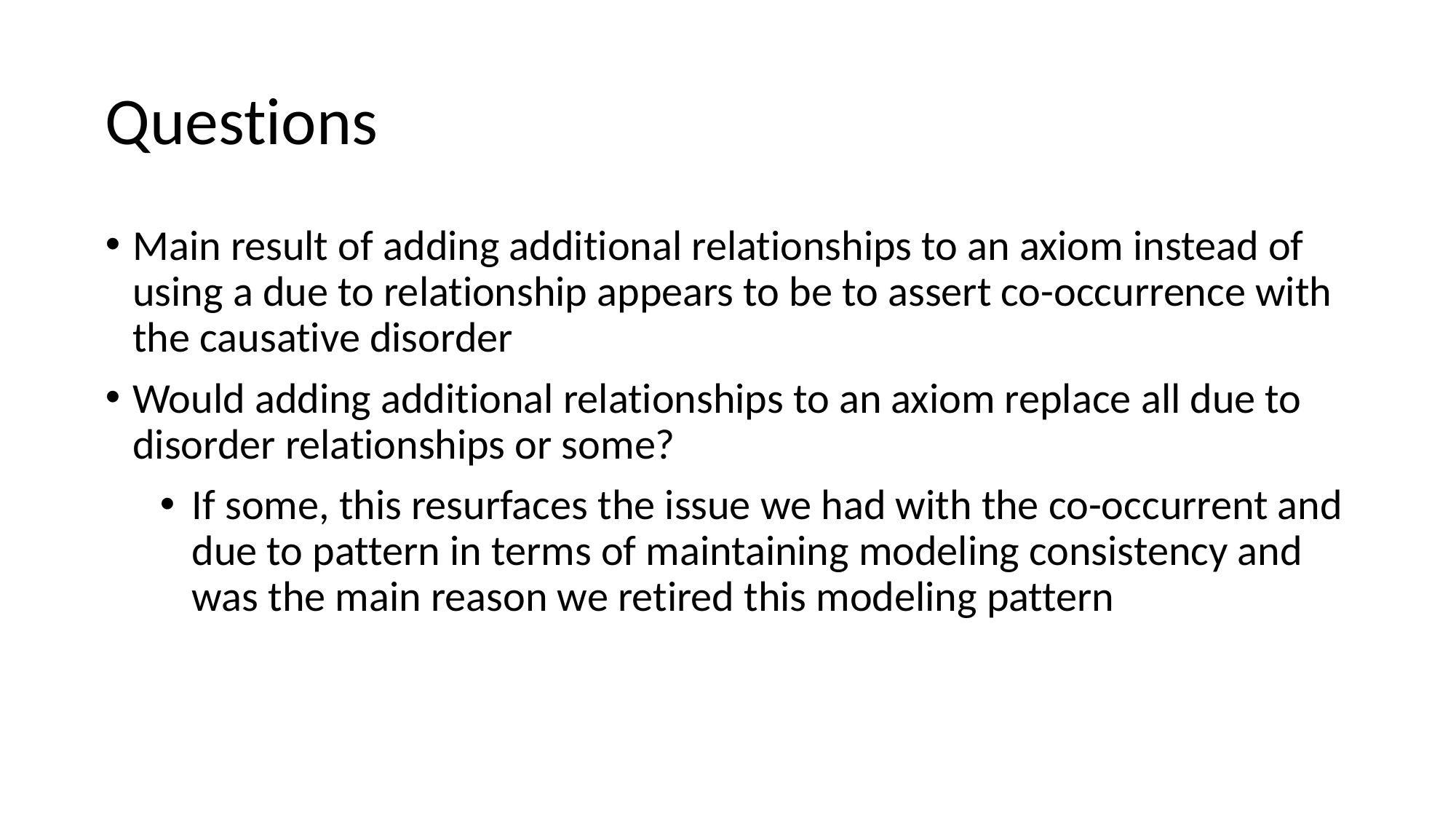

# Questions
Main result of adding additional relationships to an axiom instead of using a due to relationship appears to be to assert co-occurrence with the causative disorder
Would adding additional relationships to an axiom replace all due to disorder relationships or some?
If some, this resurfaces the issue we had with the co-occurrent and due to pattern in terms of maintaining modeling consistency and was the main reason we retired this modeling pattern